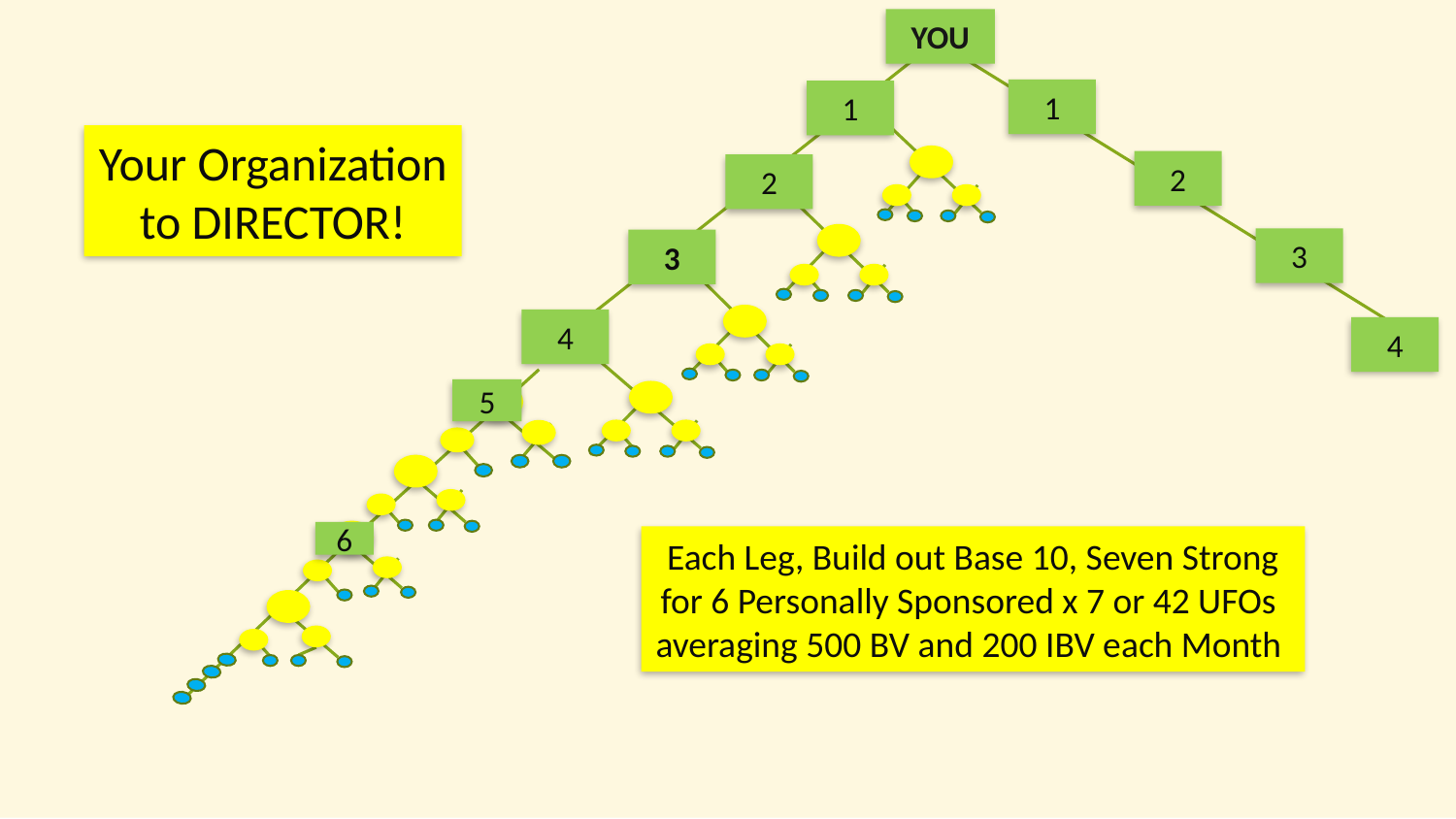

YOU
1
1
2
2
3
3
4
4
Your Organization
to DIRECTOR!

5
6
Each Leg, Build out Base 10, Seven Strong
for 6 Personally Sponsored x 7 or 42 UFOs
averaging 500 BV and 200 IBV each Month